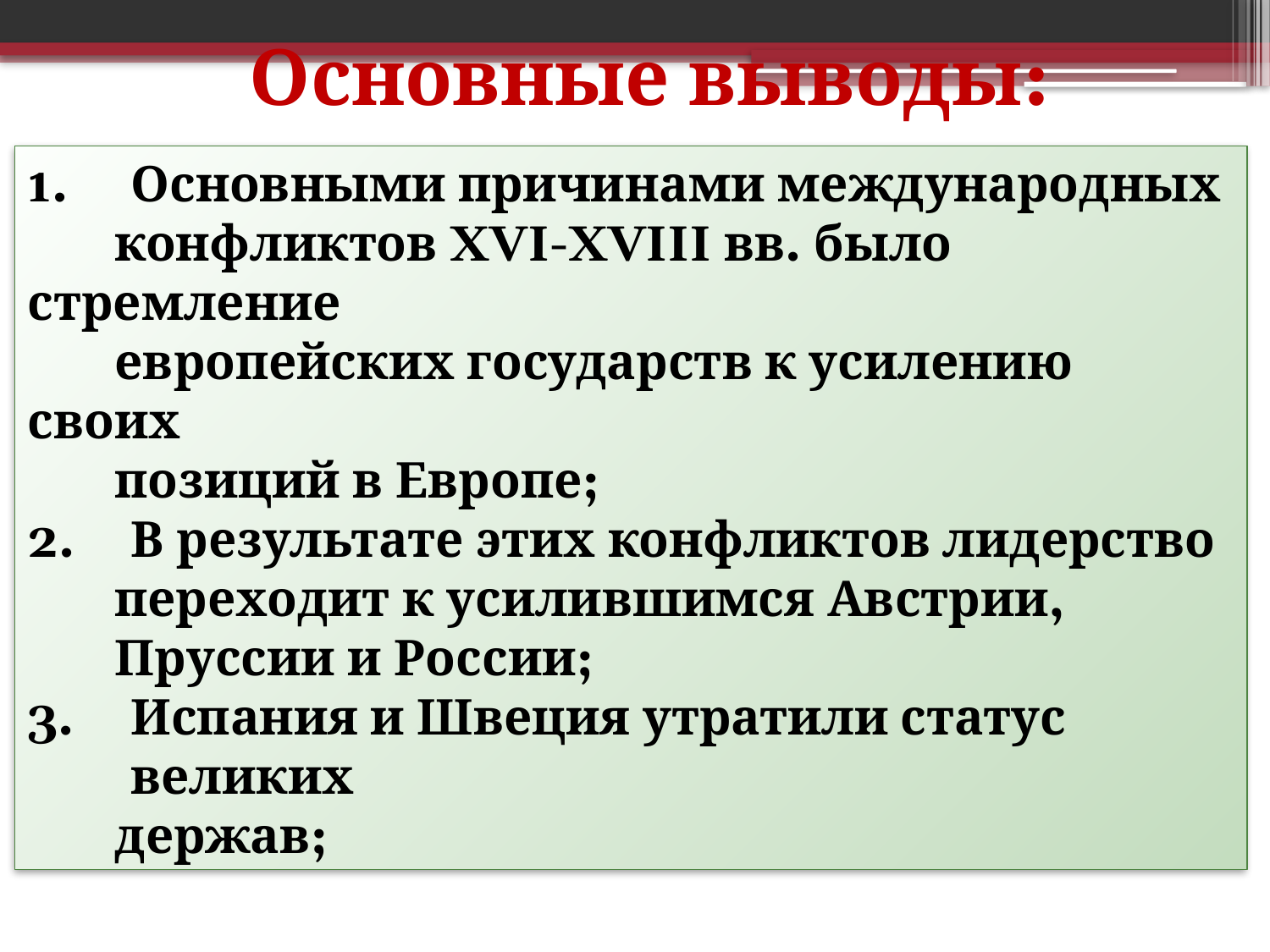

Основные выводы:
Основными причинами международных
       конфликтов XVI-XVIII вв. было стремление
       европейских государств к усилению своих
       позиций в Европе;
В результате этих конфликтов лидерство
       переходит к усилившимся Австрии,
       Пруссии и России;
Испания и Швеция утратили статус великих
       держав;